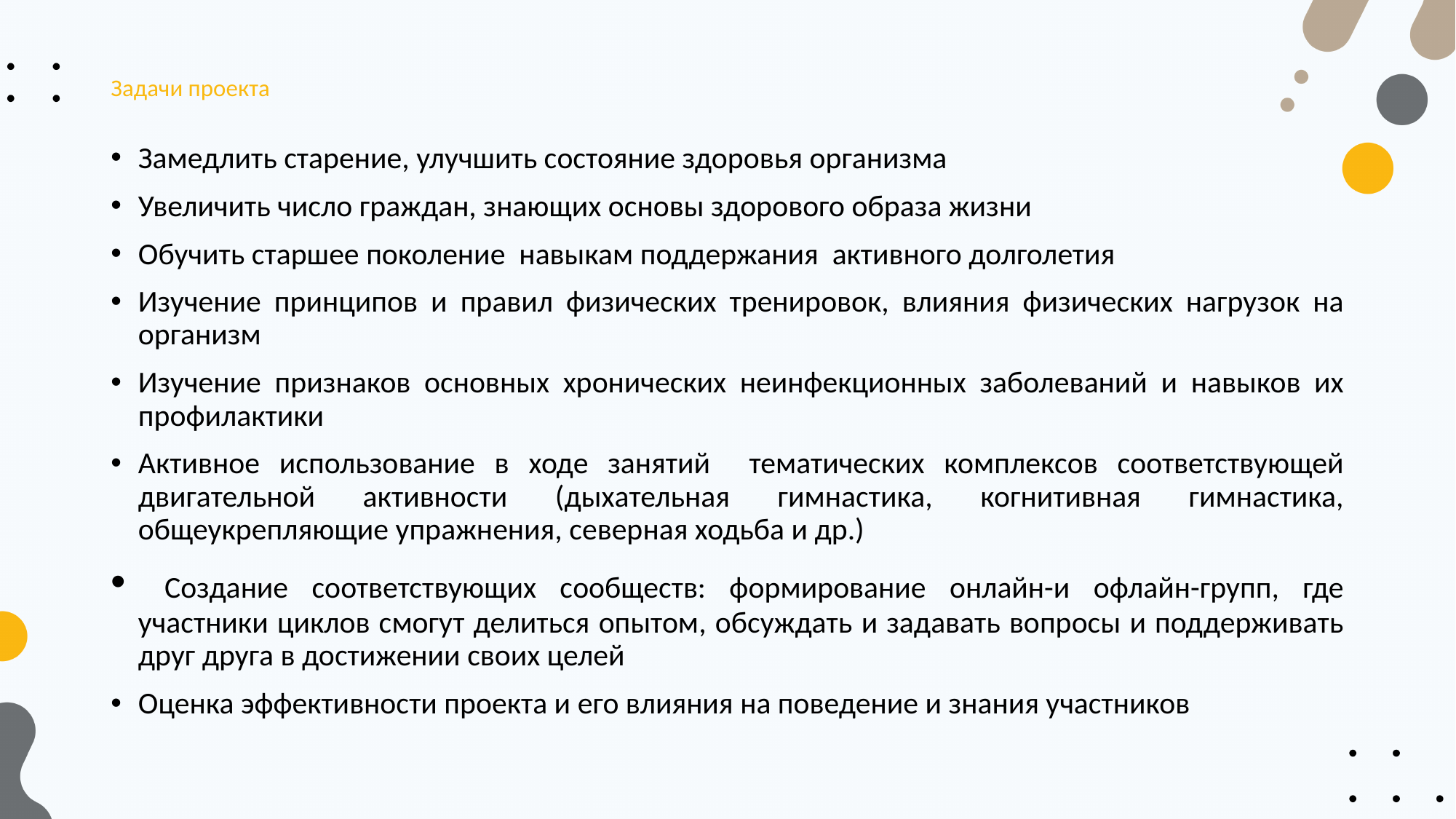

# Задачи проекта
Замедлить старение, улучшить состояние здоровья организма
Увеличить число граждан, знающих основы здорового образа жизни
Обучить старшее поколение  навыкам поддержания  активного долголетия
Изучение принципов и правил физических тренировок, влияния физических нагрузок на организм
Изучение признаков основных хронических неинфекционных заболеваний и навыков их профилактики
Активное использование в ходе занятий  тематических комплексов соответствующей двигательной активности (дыхательная гимнастика, когнитивная гимнастика, общеукрепляющие упражнения, северная ходьба и др.)
 Создание соответствующих сообществ: формирование онлайн-и офлайн-групп, где участники циклов смогут делиться опытом, обсуждать и задавать вопросы и поддерживать друг друга в достижении своих целей
Оценка эффективности проекта и его влияния на поведение и знания участников